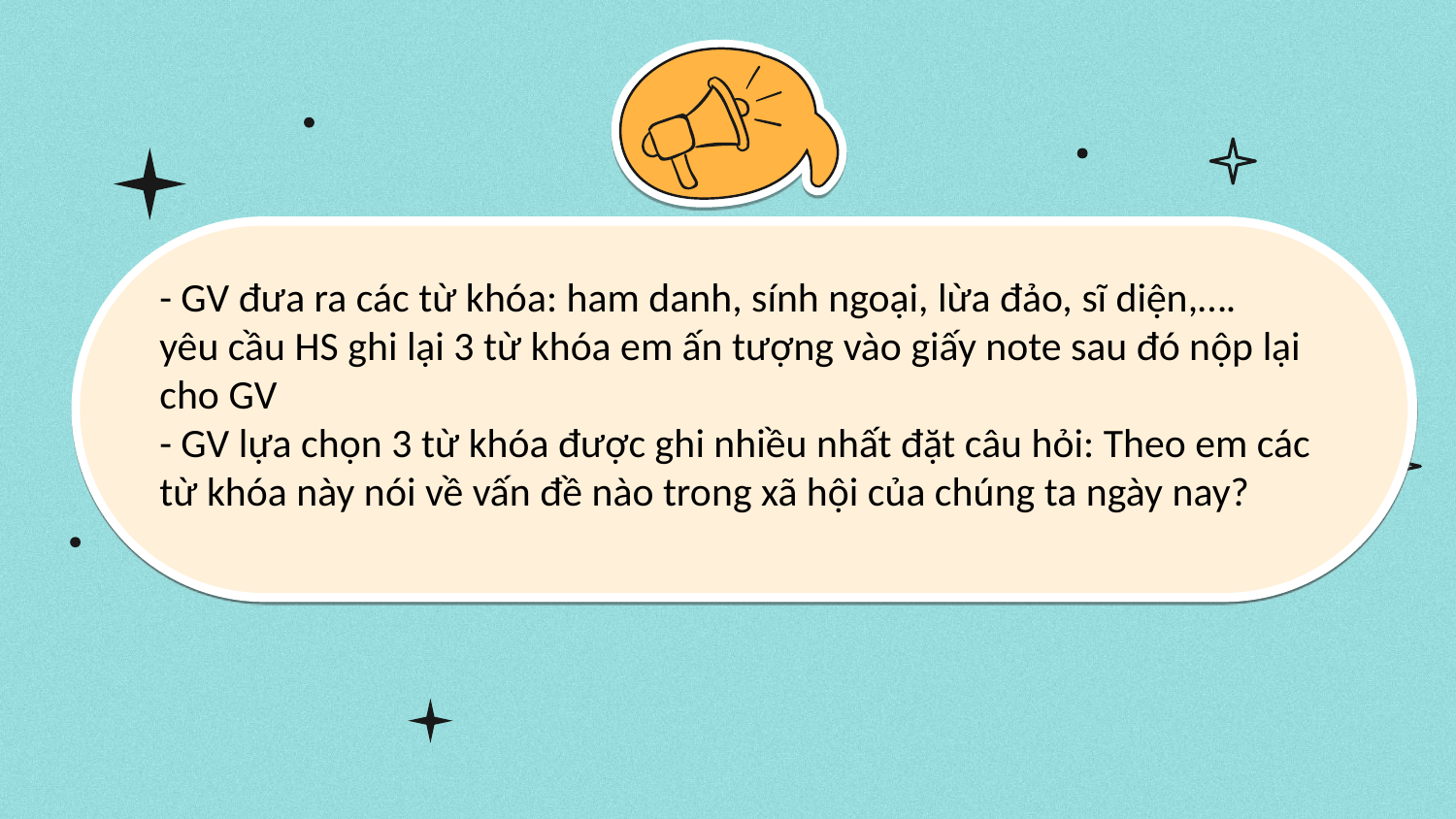

- GV đưa ra các từ khóa: ham danh, sính ngoại, lừa đảo, sĩ diện,….
yêu cầu HS ghi lại 3 từ khóa em ấn tượng vào giấy note sau đó nộp lại cho GV
- GV lựa chọn 3 từ khóa được ghi nhiều nhất đặt câu hỏi: Theo em các từ khóa này nói về vấn đề nào trong xã hội của chúng ta ngày nay?